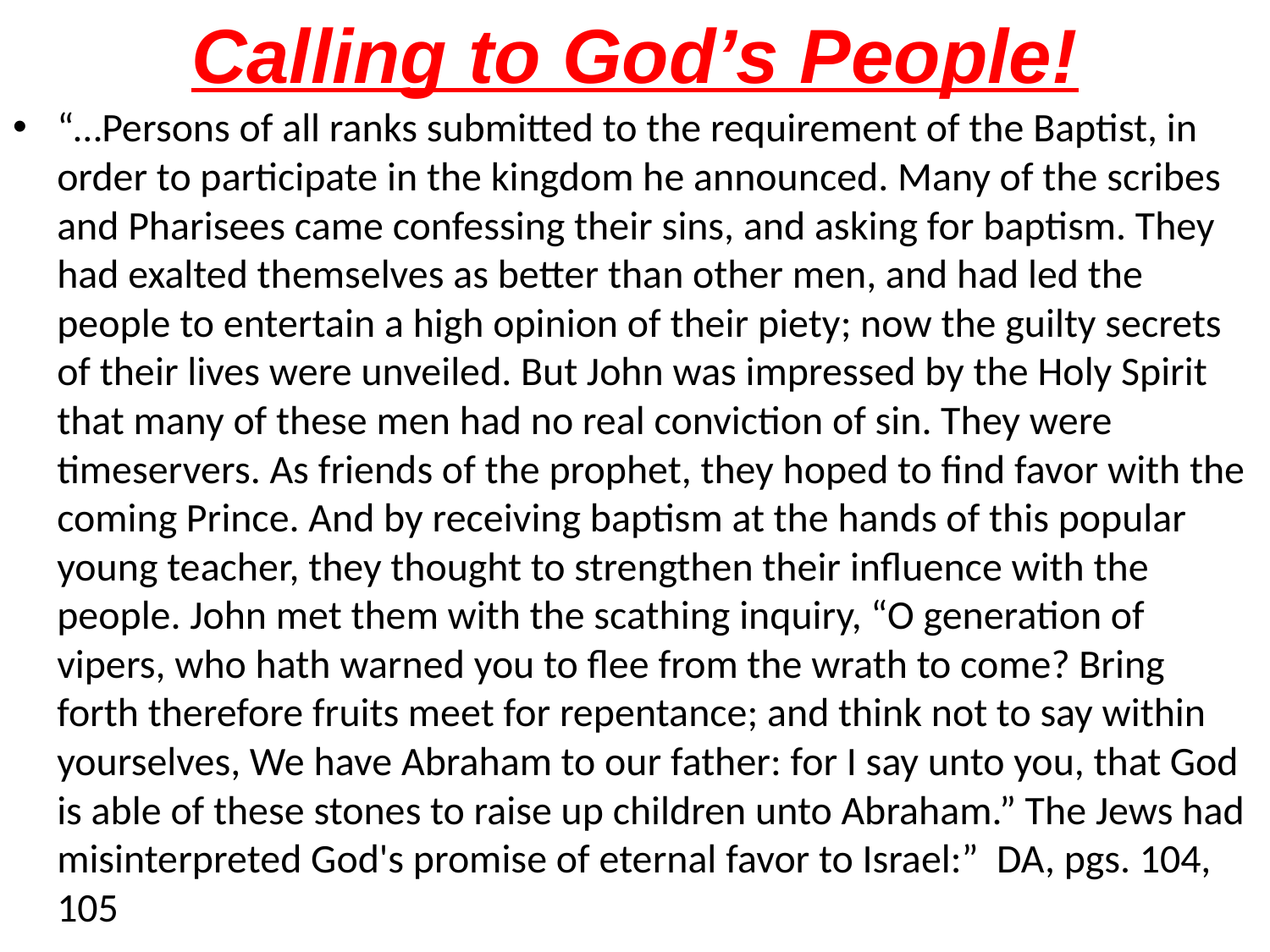

# Calling to God’s People!
“…Persons of all ranks submitted to the requirement of the Baptist, in order to participate in the kingdom he announced. Many of the scribes and Pharisees came confessing their sins, and asking for baptism. They had exalted themselves as better than other men, and had led the people to entertain a high opinion of their piety; now the guilty secrets of their lives were unveiled. But John was impressed by the Holy Spirit that many of these men had no real conviction of sin. They were timeservers. As friends of the prophet, they hoped to find favor with the coming Prince. And by receiving baptism at the hands of this popular young teacher, they thought to strengthen their influence with the people. John met them with the scathing inquiry, “O generation of vipers, who hath warned you to flee from the wrath to come? Bring forth therefore fruits meet for repentance; and think not to say within yourselves, We have Abraham to our father: for I say unto you, that God is able of these stones to raise up children unto Abraham.” The Jews had misinterpreted God's promise of eternal favor to Israel:”  DA, pgs. 104, 105